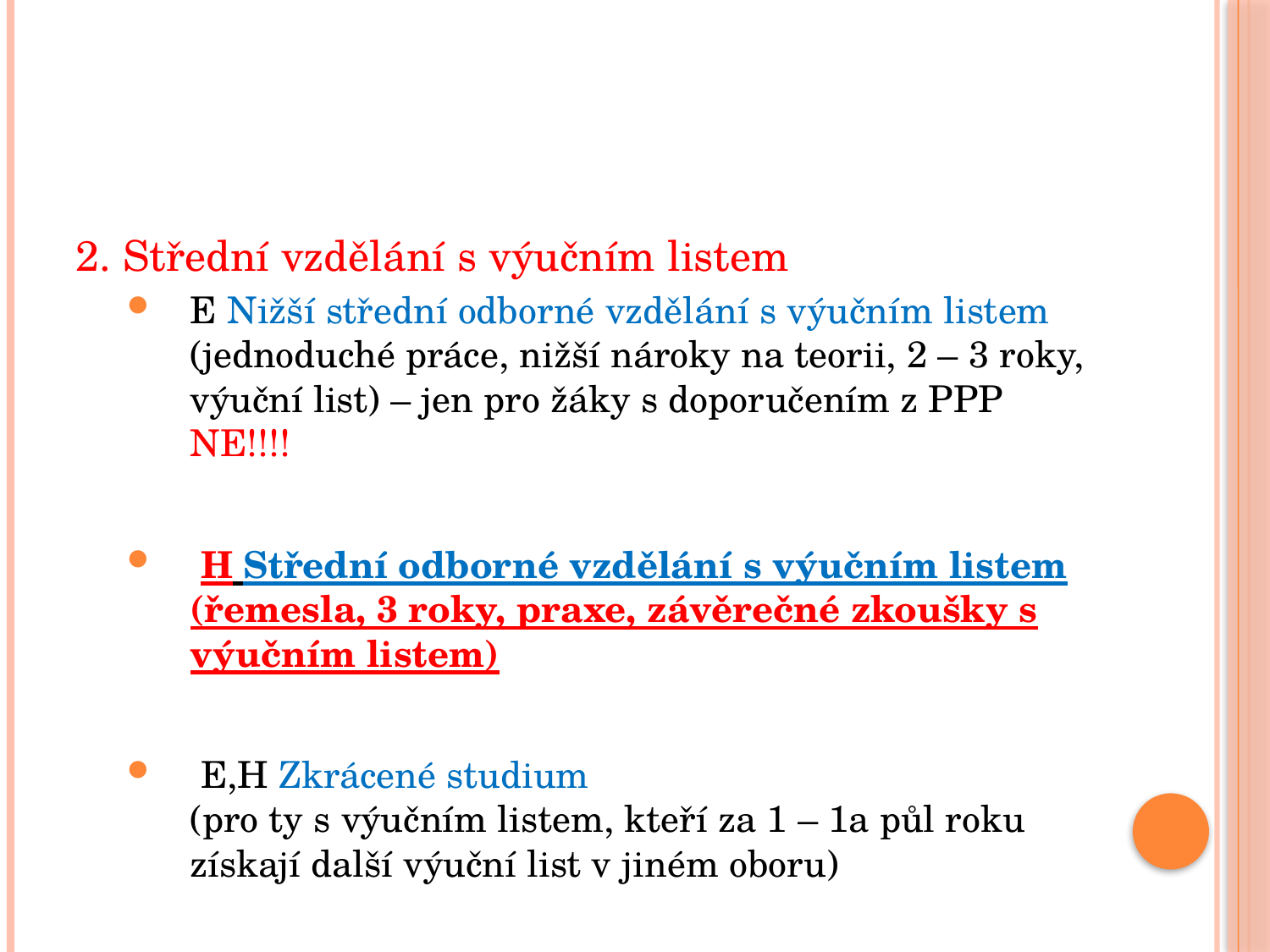

#
2. Střední vzdělání s výučním listem
E Nižší střední odborné vzdělání s výučním listem
(jednoduché práce, nižší nároky na teorii, 2 – 3 roky, výuční list) – jen pro žáky s doporučením z PPP      NE!!!!

 H Střední odborné vzdělání s výučním listem
(řemesla, 3 roky, praxe, závěrečné zkoušky s výučním listem)

 E,H Zkrácené studium
(pro ty s výučním listem, kteří za 1 – 1a půl roku získají další výuční list v jiném oboru)